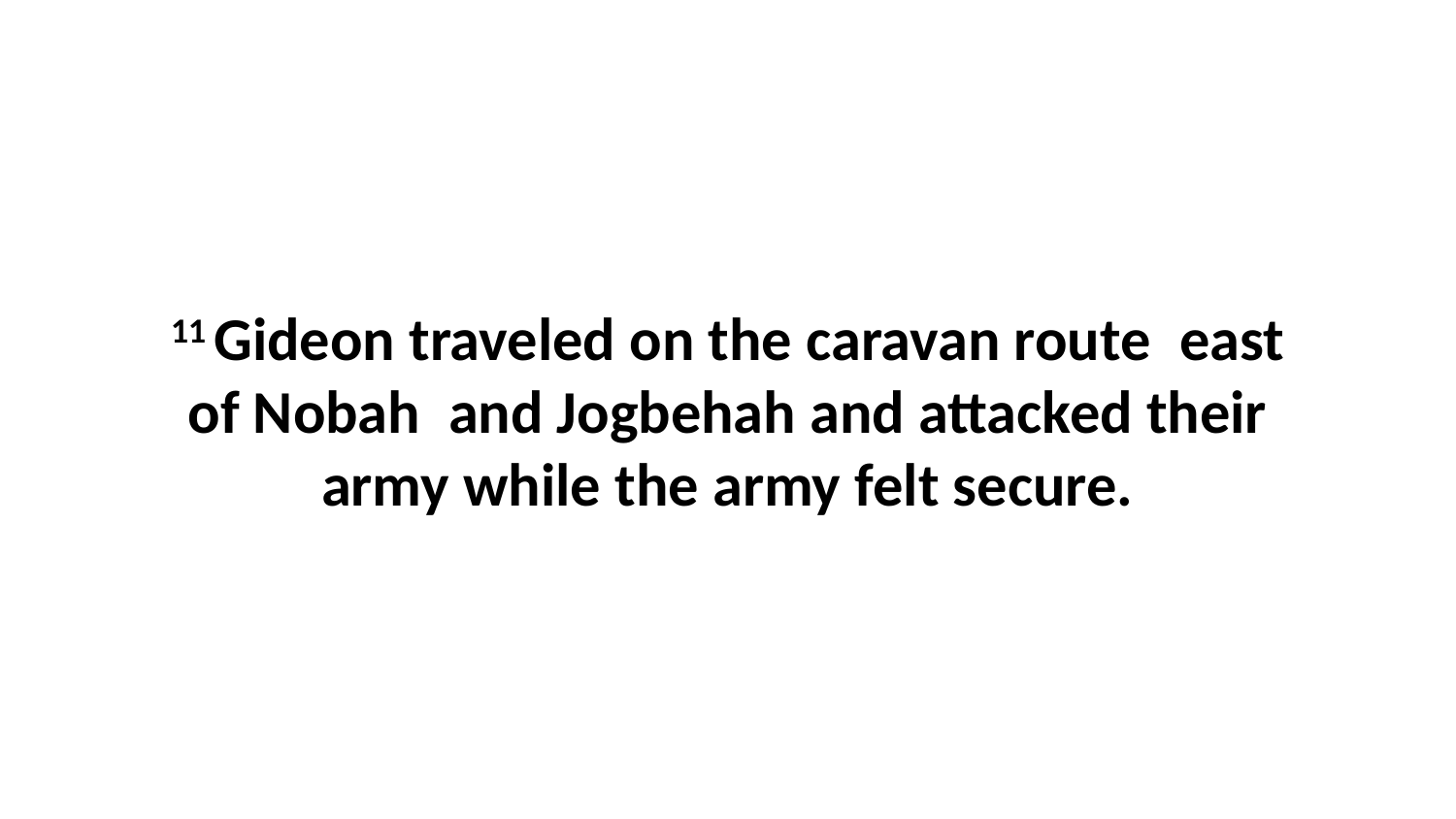

11 Gideon traveled on the caravan route  east of Nobah  and Jogbehah and attacked their army while the army felt secure.